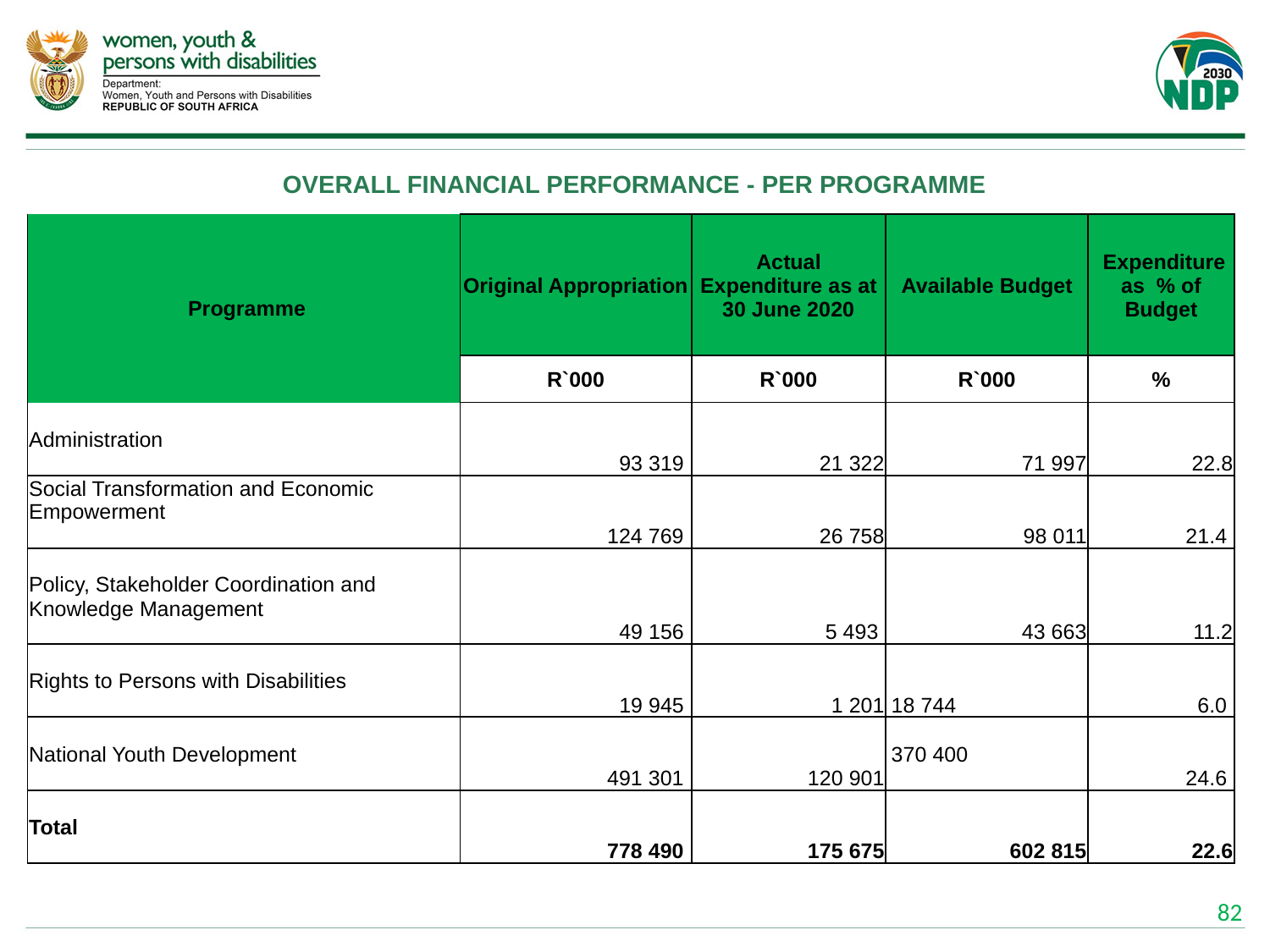

# OVERALL FINANCIAL PERFORMANCE - PER PROGRAMME
| Programme | Original Appropriation | Actual Expenditure as at 30 June 2020 | Available Budget | Expenditure as % of Budget |
| --- | --- | --- | --- | --- |
|  | R`000 | R`000 | R`000 | % |
| Administration | 93 319 | 21 322 | 71 997 | 22.8 |
| Social Transformation and Economic Empowerment | 124 769 | 26 758 | 98 011 | 21.4 |
| Policy, Stakeholder Coordination and Knowledge Management | 49 156 | 5 493 | 43 663 | 11.2 |
| Rights to Persons with Disabilities | 19 945 | 1 201 | 18 744 | 6.0 |
| National Youth Development | 491 301 | 120 901 | 370 400 | 24.6 |
| Total | 778 490 | 175 675 | 602 815 | 22.6 |